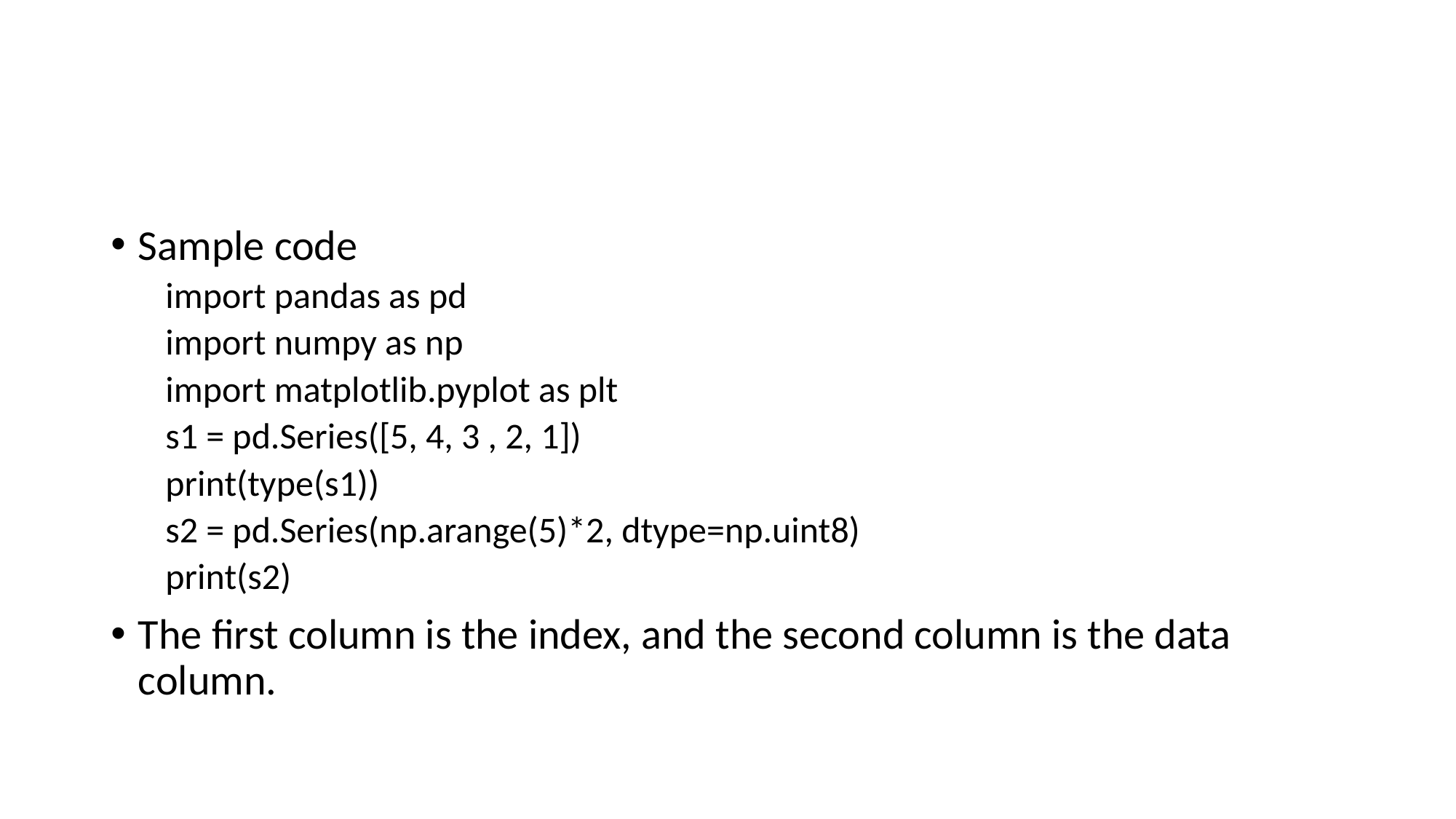

#
Sample code
import pandas as pd
import numpy as np
import matplotlib.pyplot as plt
s1 = pd.Series([5, 4, 3 , 2, 1])
print(type(s1))
s2 = pd.Series(np.arange(5)*2, dtype=np.uint8)
print(s2)
The first column is the index, and the second column is the data column.